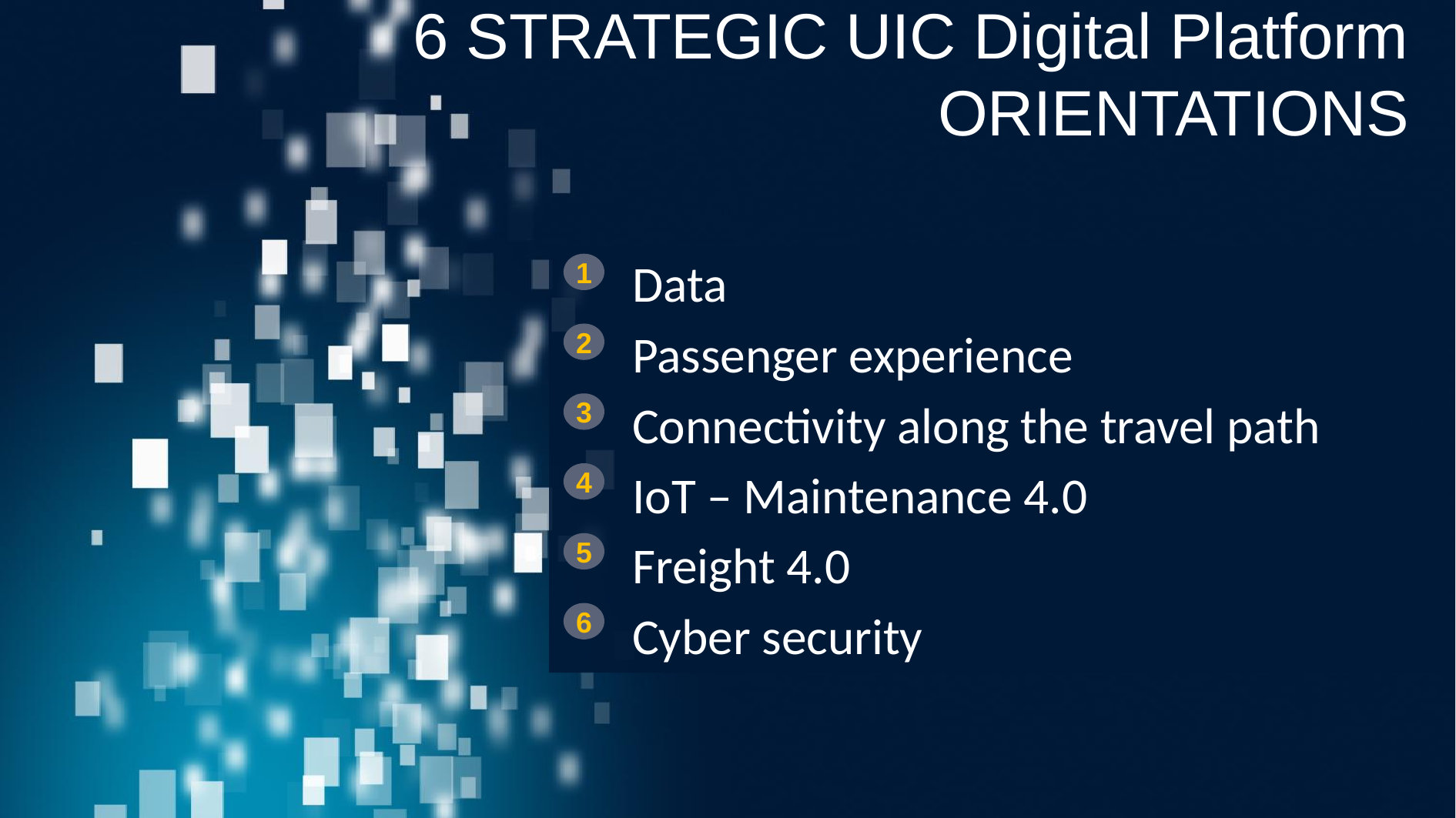

6 STRATEGIC UIC Digital Platform ORIENTATIONS
  Data
  Passenger experience
  Connectivity along the travel path
  IoT – Maintenance 4.0
  Freight 4.0
  Cyber security
1
2
3
4
5
6